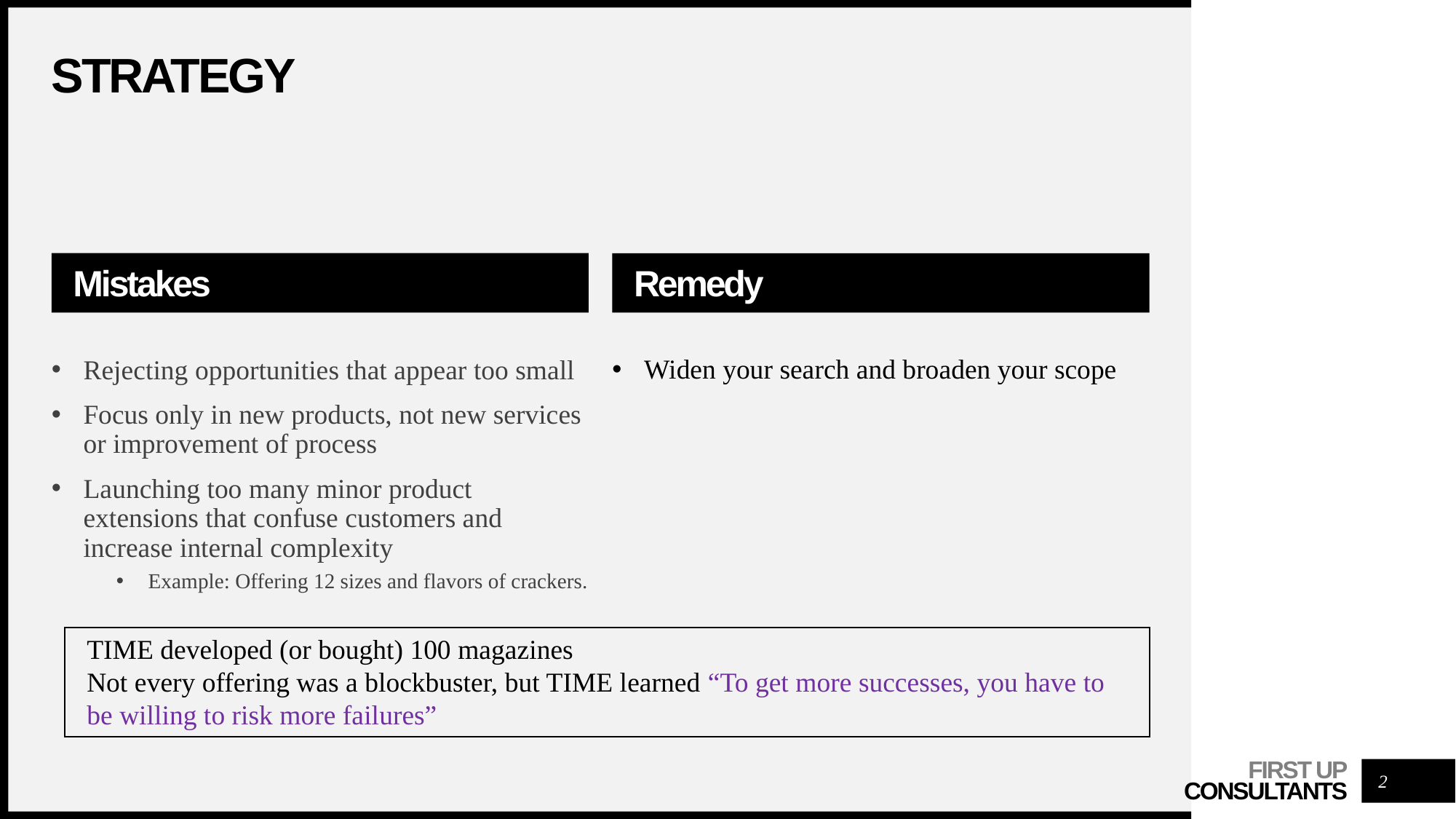

# Strategy
Mistakes
Remedy
Widen your search and broaden your scope
Rejecting opportunities that appear too small
Focus only in new products, not new services or improvement of process
Launching too many minor product extensions that confuse customers and increase internal complexity
Example: Offering 12 sizes and flavors of crackers.

TIME developed (or bought) 100 magazines
Not every offering was a blockbuster, but TIME learned “To get more successes, you have to be willing to risk more failures”

2